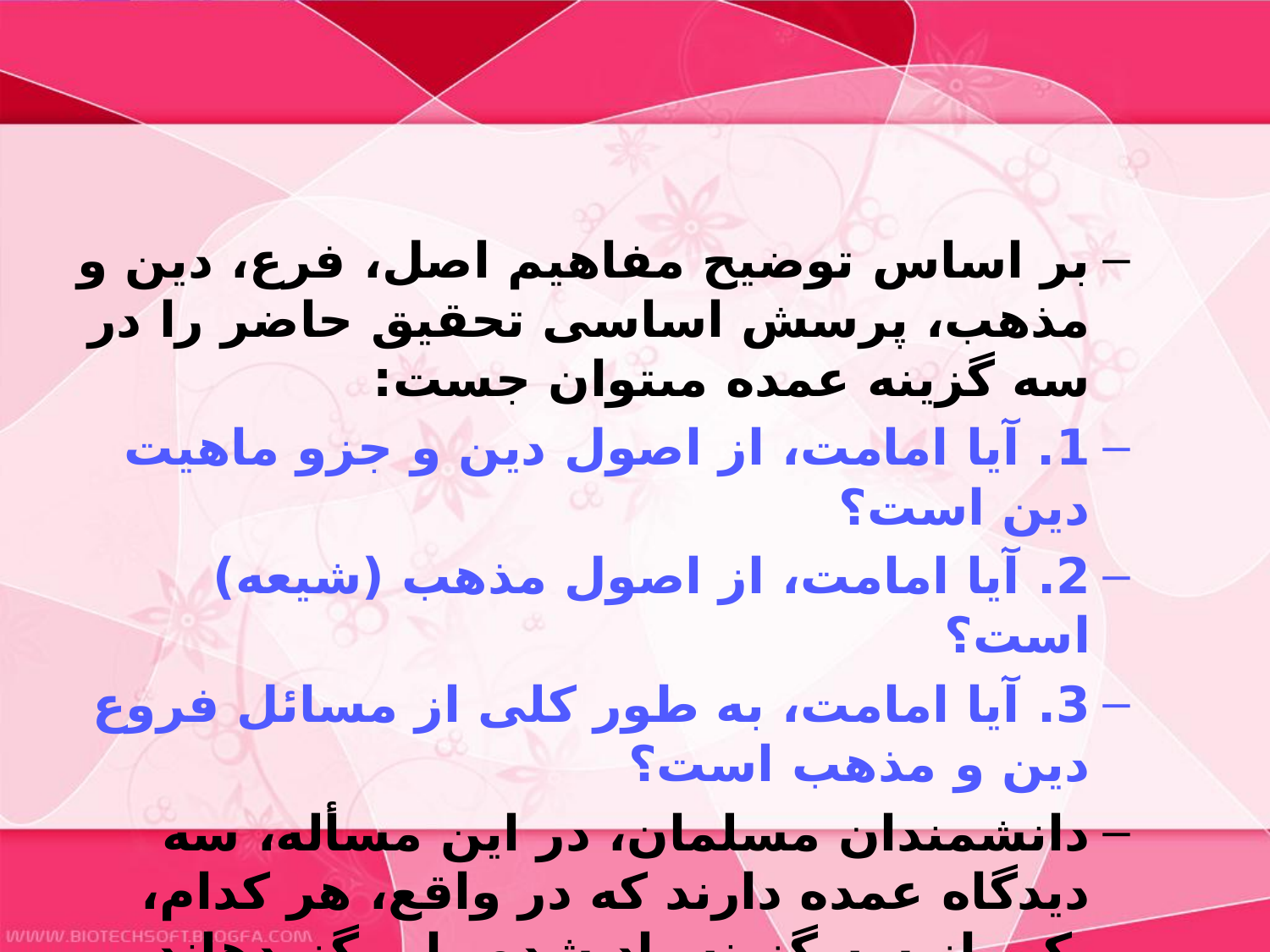

#
بر اساس توضيح مفاهيم اصل، فرع، دين و مذهب، پرسش اساسى تحقيق حاضر را در سه گزينه عمده مى‏توان جست:
1. آيا امامت، از اصول دين و جزو ماهيت دين است؟
2. آيا امامت، از اصول مذهب (شيعه) است؟
3. آيا امامت، به طور كلى از مسائل فروع دين و مذهب است؟
دانشمندان مسلمان، در اين مسأله، سه ديدگاه عمده دارند كه در واقع، هر كدام، يكى از سه گزينه ياد شده را برگزيده‏اند.